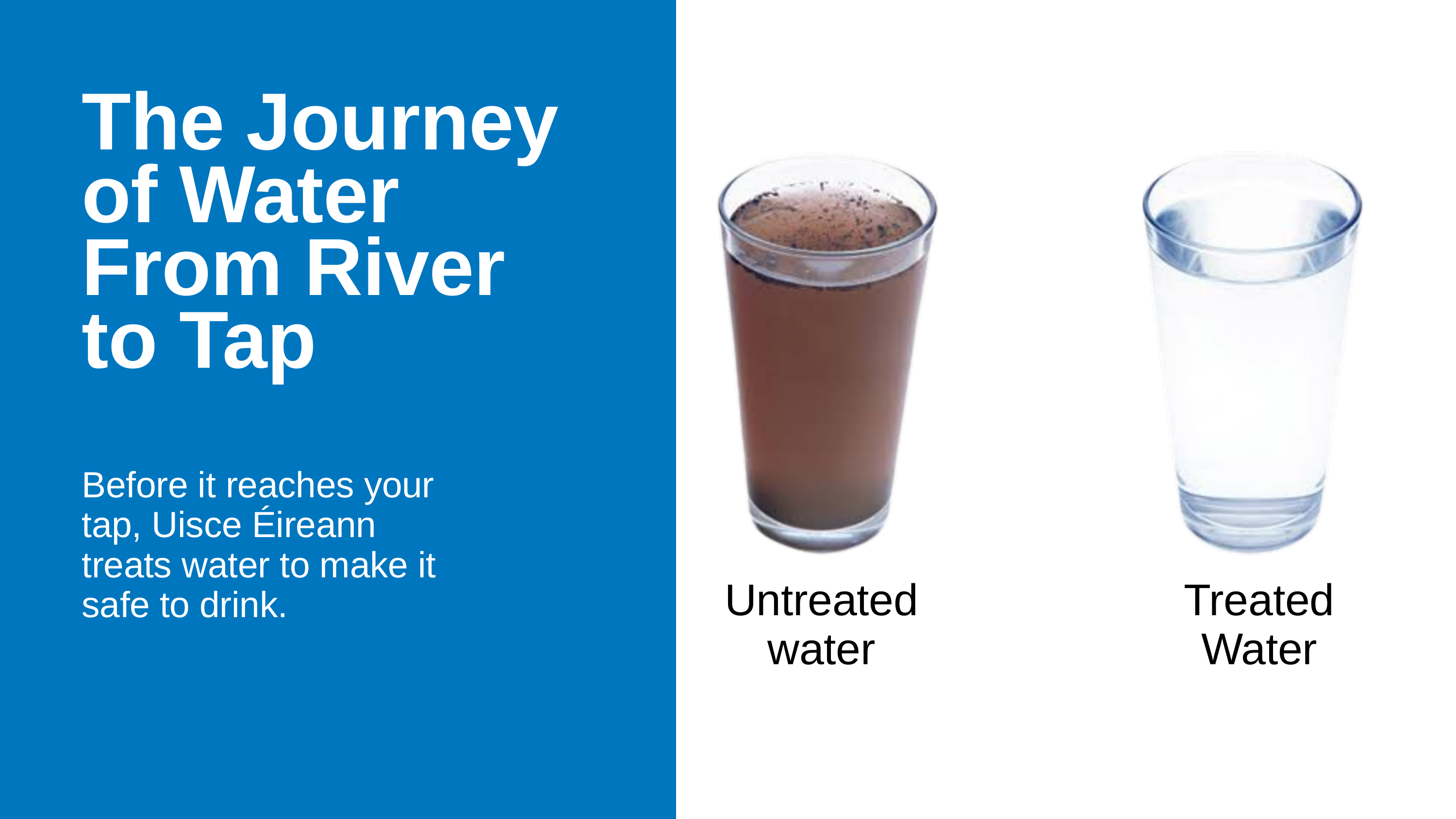

The Journey of Water
From River to Tap

Before it reaches your tap, Uisce Éireann treats water to make it safe to drink.
Untreated water
Treated Water